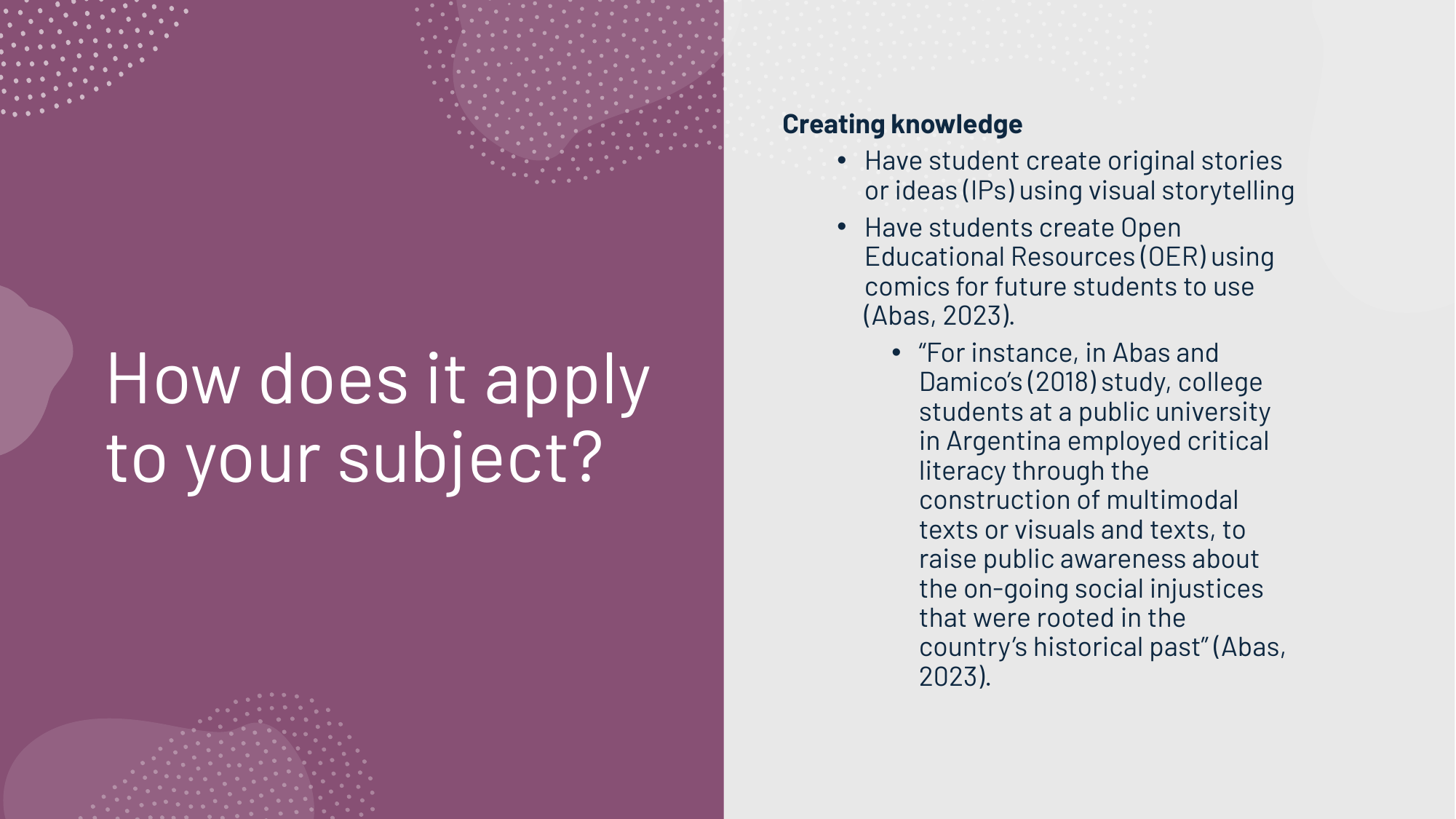

Creating knowledge
Have student create original stories or ideas (IPs) using visual storytelling
Have students create Open Educational Resources (OER) using comics for future students to use (Abas, 2023).
“For instance, in Abas and Damico’s (2018) study, college students at a public university in Argentina employed critical literacy through the construction of multimodal texts or visuals and texts, to raise public awareness about the on-going social injustices that were rooted in the country’s historical past” (Abas, 2023).

# How does it apply to your subject?